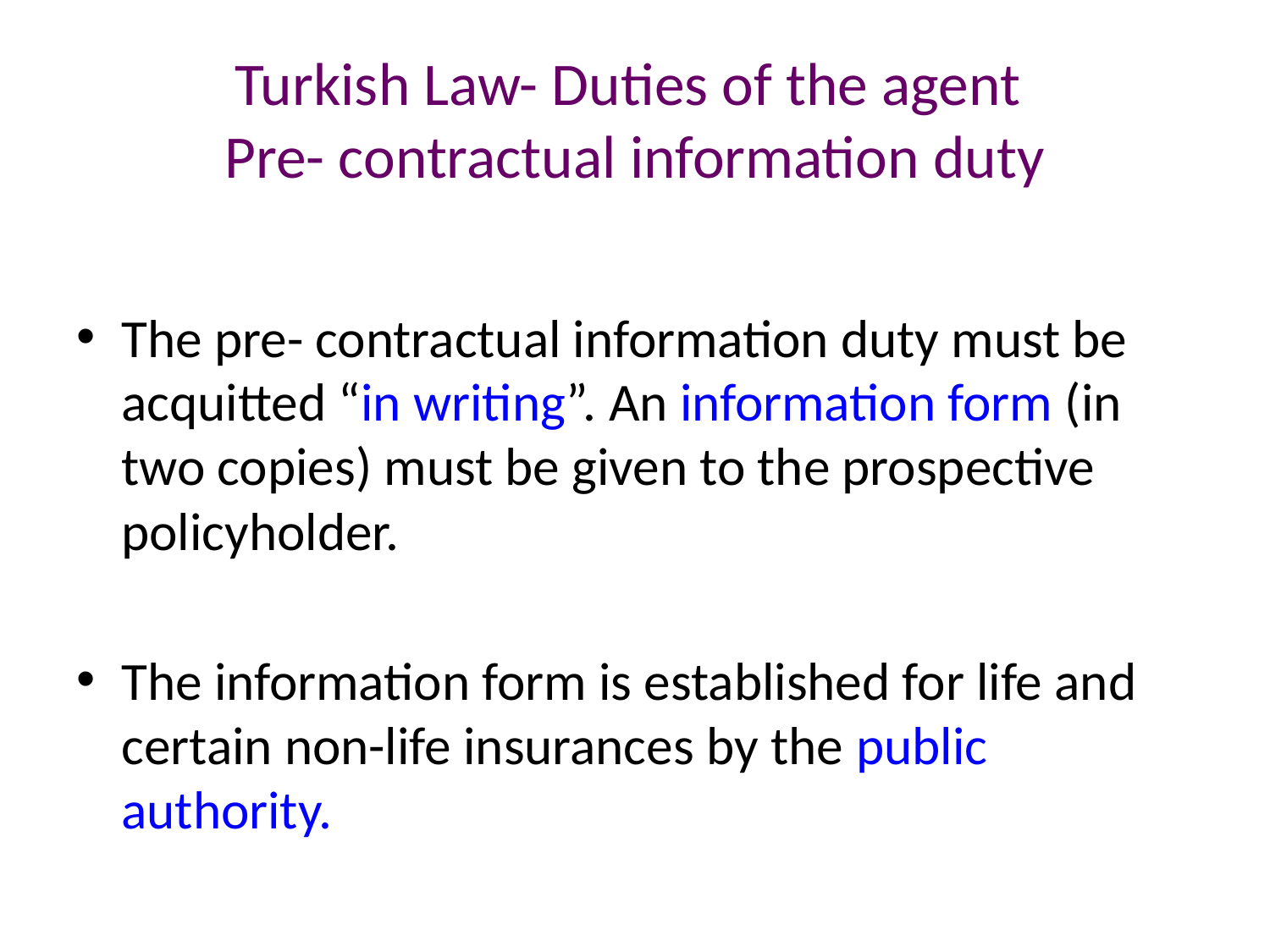

# Turkish Law- Duties of the agent Pre- contractual information duty

The pre- contractual information duty must be acquitted “in writing”. An information form (in two copies) must be given to the prospective policyholder.

The information form is established for life and certain non-life insurances by the public authority.